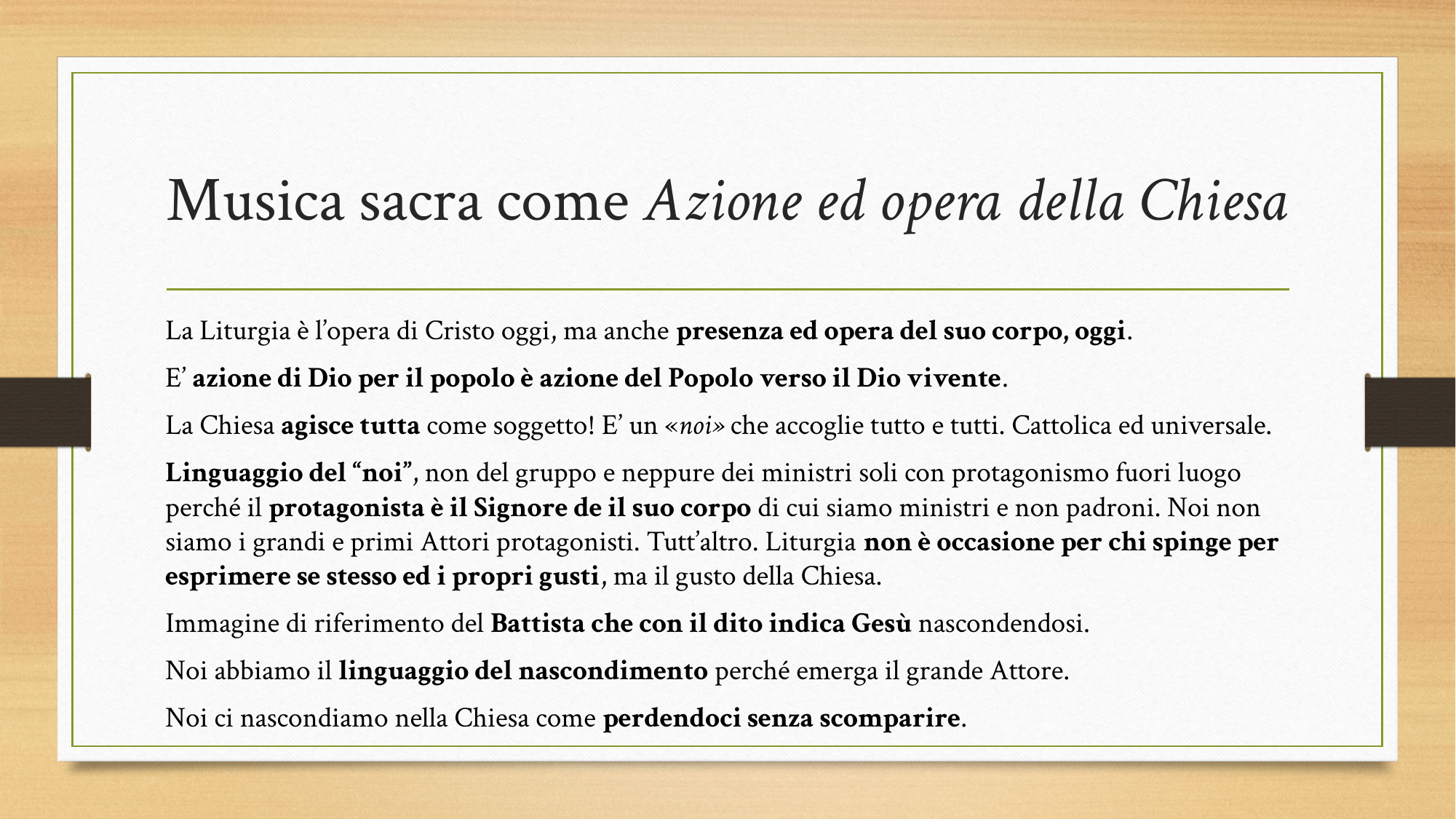

# Musica sacra come Azione ed opera della Chiesa
La Liturgia è l’opera di Cristo oggi, ma anche presenza ed opera del suo corpo, oggi.
E’ azione di Dio per il popolo è azione del Popolo verso il Dio vivente.
La Chiesa agisce tutta come soggetto! E’ un «noi» che accoglie tutto e tutti. Cattolica ed universale.
Linguaggio del “noi”, non del gruppo e neppure dei ministri soli con protagonismo fuori luogo perché il protagonista è il Signore de il suo corpo di cui siamo ministri e non padroni. Noi non siamo i grandi e primi Attori protagonisti. Tutt’altro. Liturgia non è occasione per chi spinge per esprimere se stesso ed i propri gusti, ma il gusto della Chiesa.
Immagine di riferimento del Battista che con il dito indica Gesù nascondendosi.
Noi abbiamo il linguaggio del nascondimento perché emerga il grande Attore.
Noi ci nascondiamo nella Chiesa come perdendoci senza scomparire.